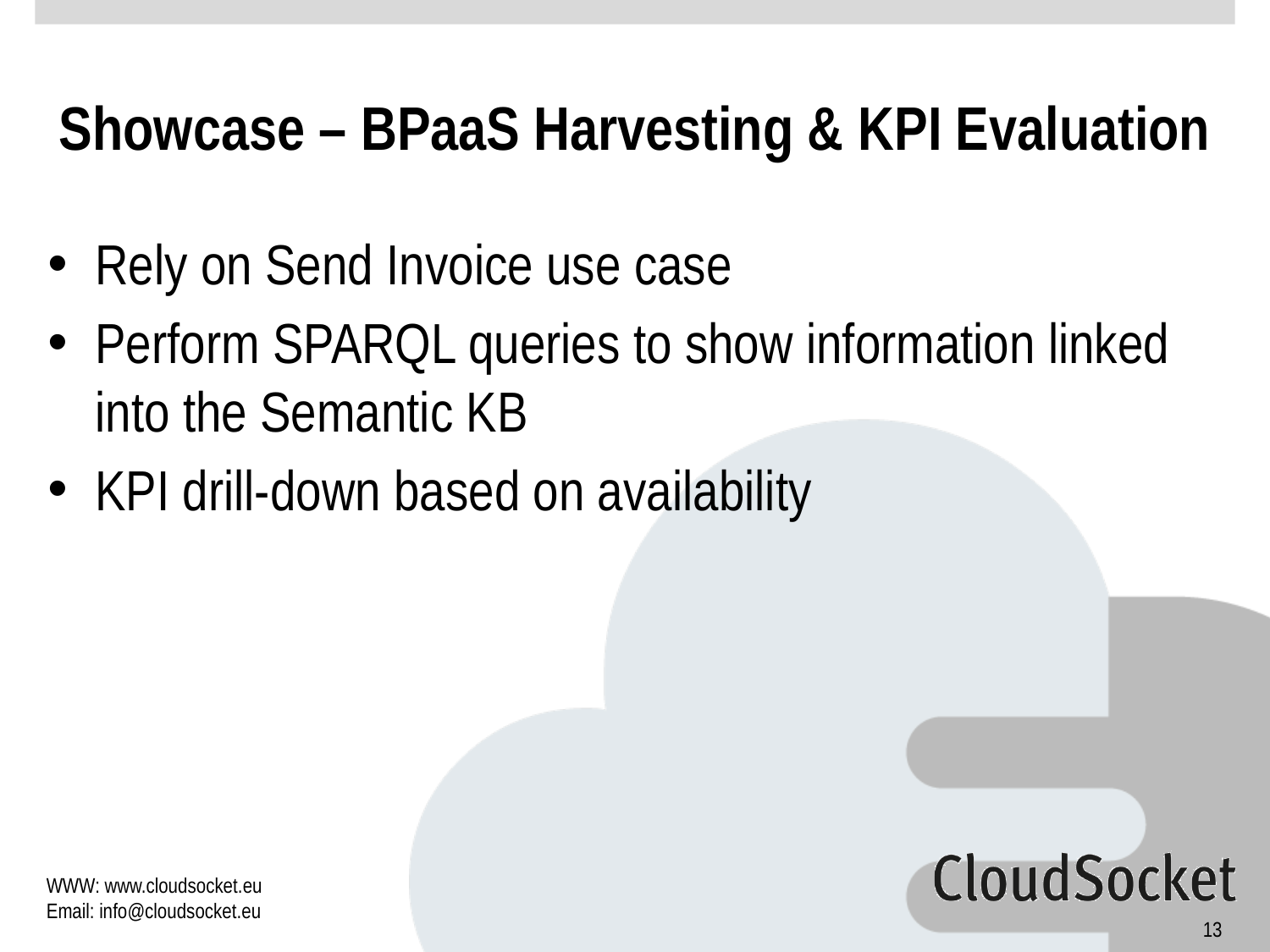

# Showcase – BPaaS Harvesting & KPI Evaluation
Rely on Send Invoice use case
Perform SPARQL queries to show information linked into the Semantic KB
KPI drill-down based on availability

13